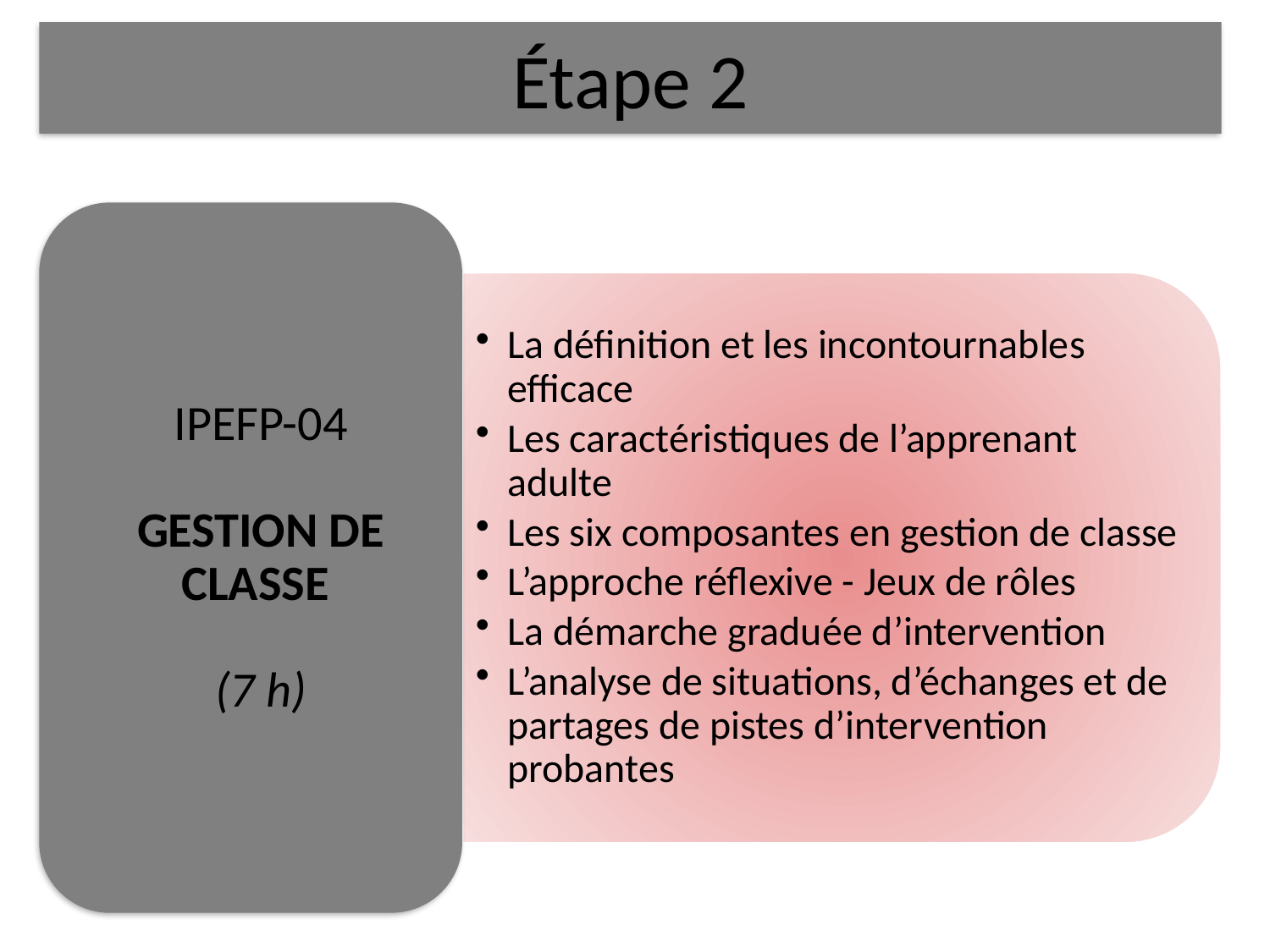

Étape 2
La définition et les incontournables efficace
Les caractéristiques de l’apprenant adulte
Les six composantes en gestion de classe
L’approche réflexive - Jeux de rôles
La démarche graduée d’intervention
L’analyse de situations, d’échanges et de partages de pistes d’intervention probantes
IPEFP-04
GESTION DE CLASSE
(7 h)